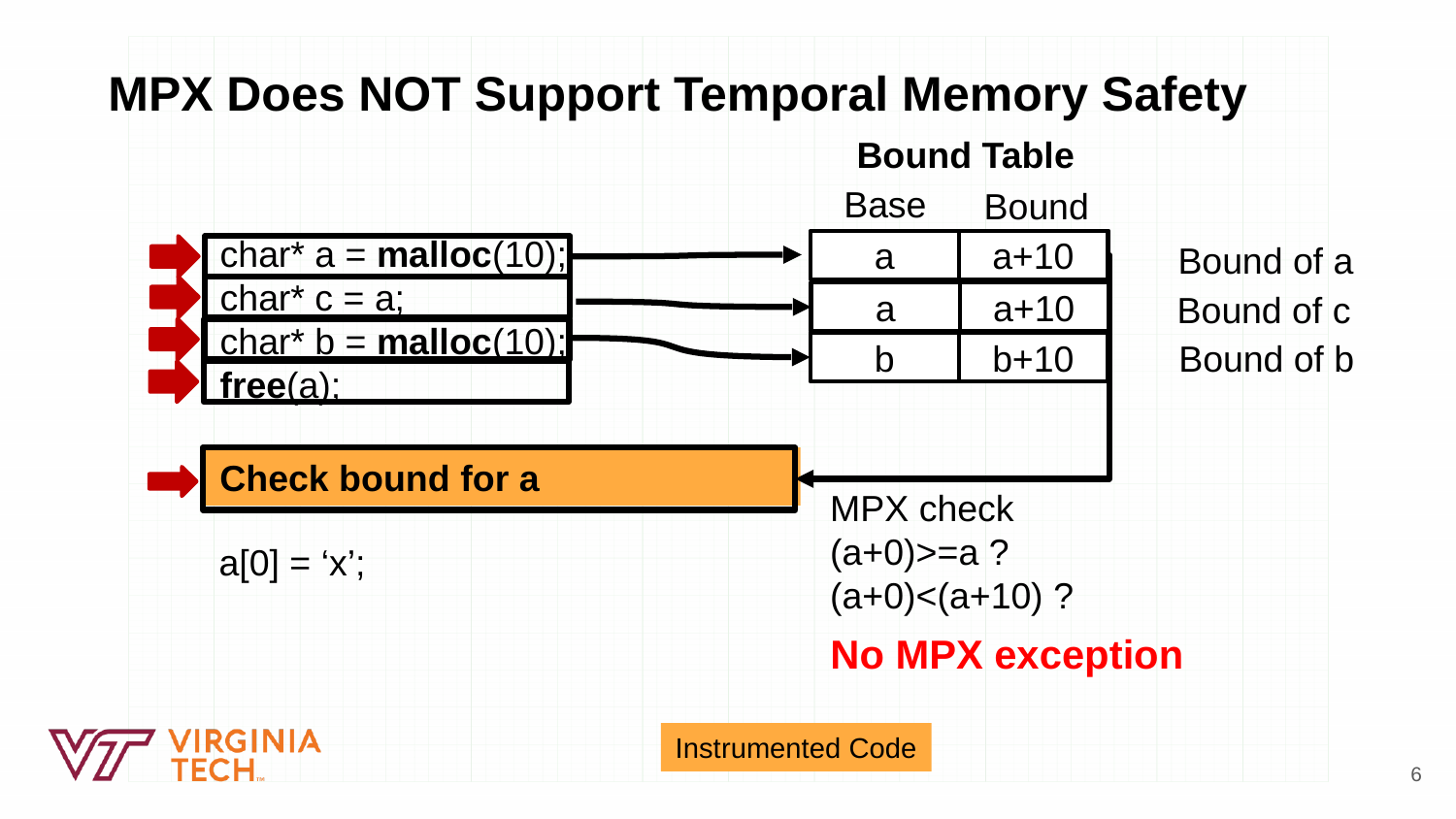

MPX Does NOT Support Temporal Memory Safety
Bound Table
Base
Bound
char* a = malloc(10);
char* c = a;
char* b = malloc(10);
free(a);
Bound of a

a
a+10

Bound of c
a
a+10

Bound of b
b
b+10

Check bound for a
MPX check
(a+0)>=a ?
(a+0)<(a+10) ?
a[0] = ‘x’;
No MPX exception
Instrumented Code
6